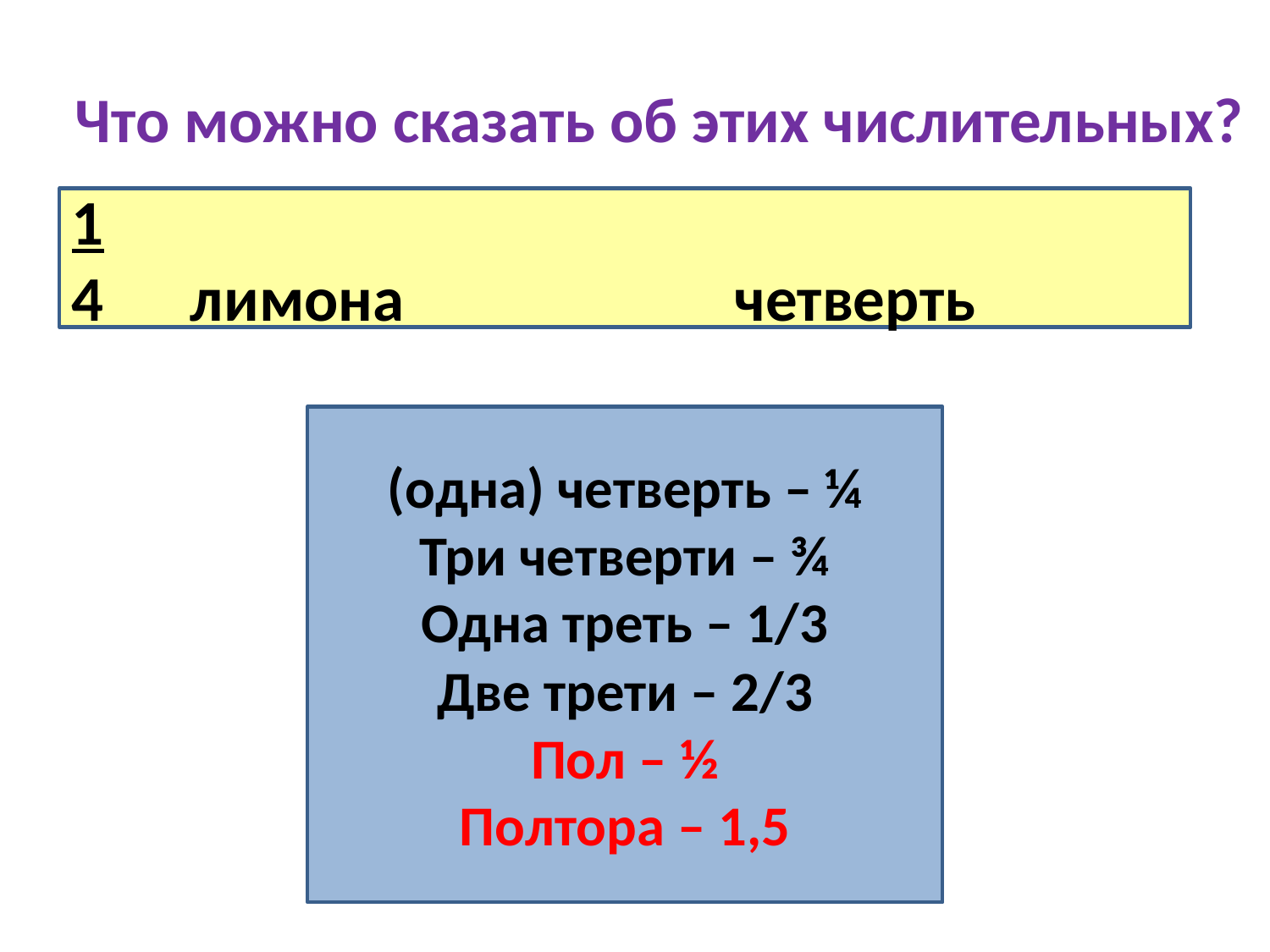

# Что можно сказать об этих числительных?
1
4      лимона                       четверть

(одна) четверть – ¼
Три четверти – ¾
Одна треть – 1/3
Две трети – 2/3
Пол – ½
Полтора – 1,5